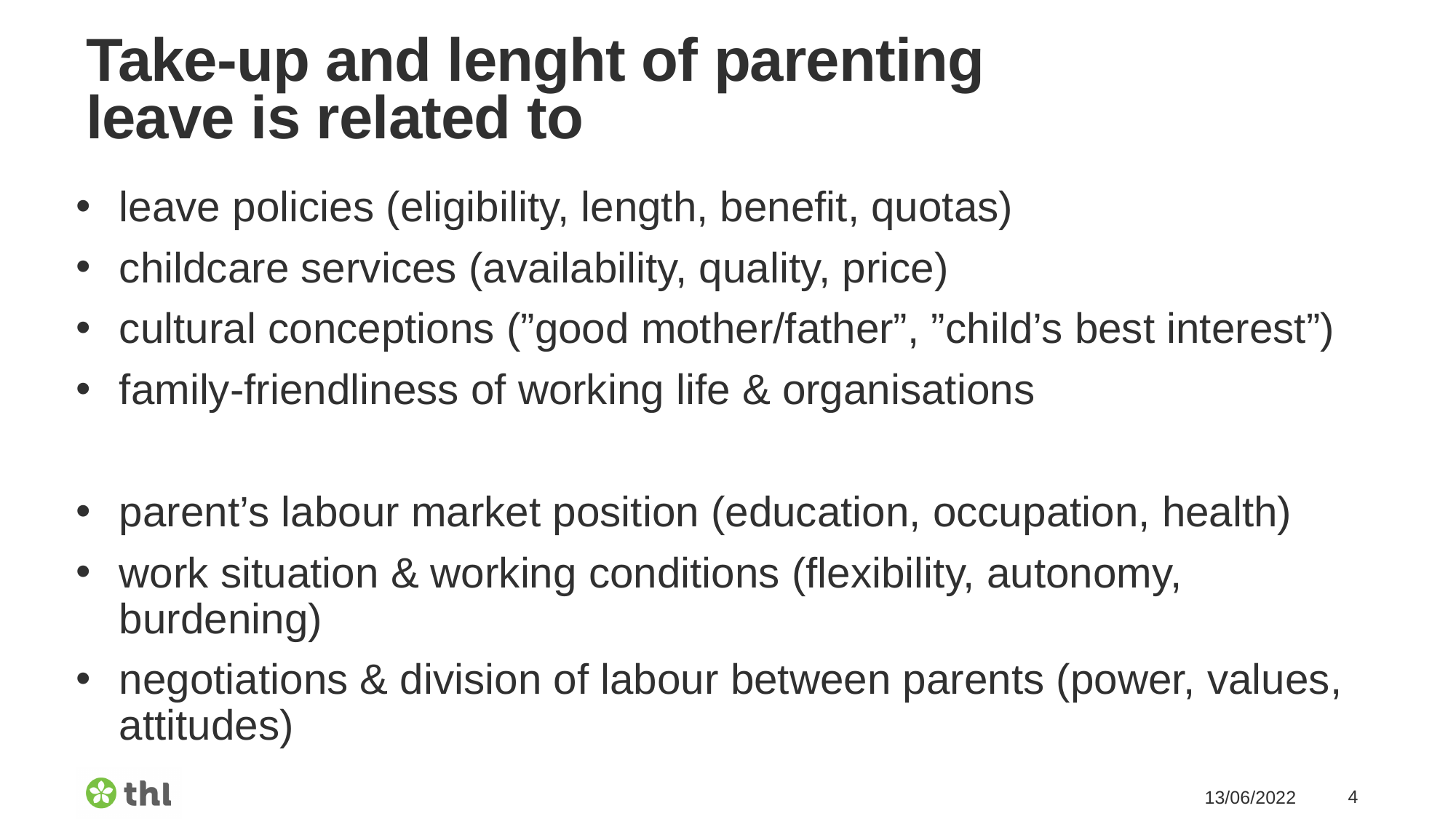

# Take-up and lenght of parenting leave is related to
leave policies (eligibility, length, benefit, quotas)
childcare services (availability, quality, price)
cultural conceptions (”good mother/father”, ”child’s best interest”)
family-friendliness of working life & organisations

parent’s labour market position (education, occupation, health)
work situation & working conditions (flexibility, autonomy, burdening)
negotiations & division of labour between parents (power, values, attitudes)

13/06/2022
4